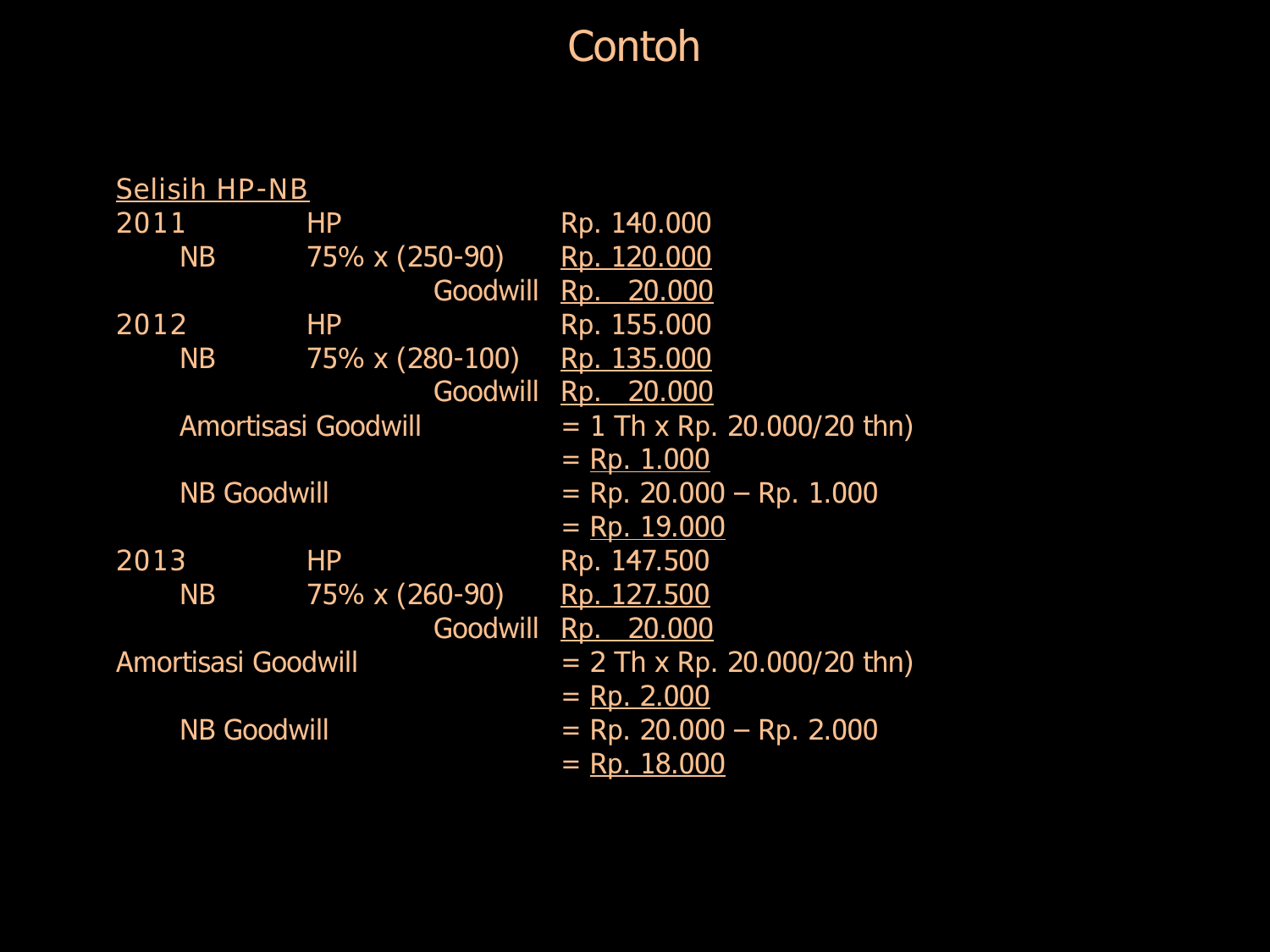

Contoh
Selisih HP-NB
2011	HP		Rp. 140.000
	NB	75% x (250-90)	Rp. 120.000
			Goodwill	Rp.   20.000
2012	HP		Rp. 155.000
	NB	75% x (280-100)	Rp. 135.000
			Goodwill	Rp.   20.000
	Amortisasi Goodwill 		= 1 Th x Rp. 20.000/20 thn)
				= Rp. 1.000
	NB Goodwill		= Rp. 20.000 – Rp. 1.000
				= Rp. 19.000
2013	HP		Rp. 147.500
	NB	75% x (260-90)	Rp. 127.500
			Goodwill	Rp.   20.000
Amortisasi Goodwill 		= 2 Th x Rp. 20.000/20 thn)
				= Rp. 2.000
	NB Goodwill		= Rp. 20.000 – Rp. 2.000
				= Rp. 18.000
#